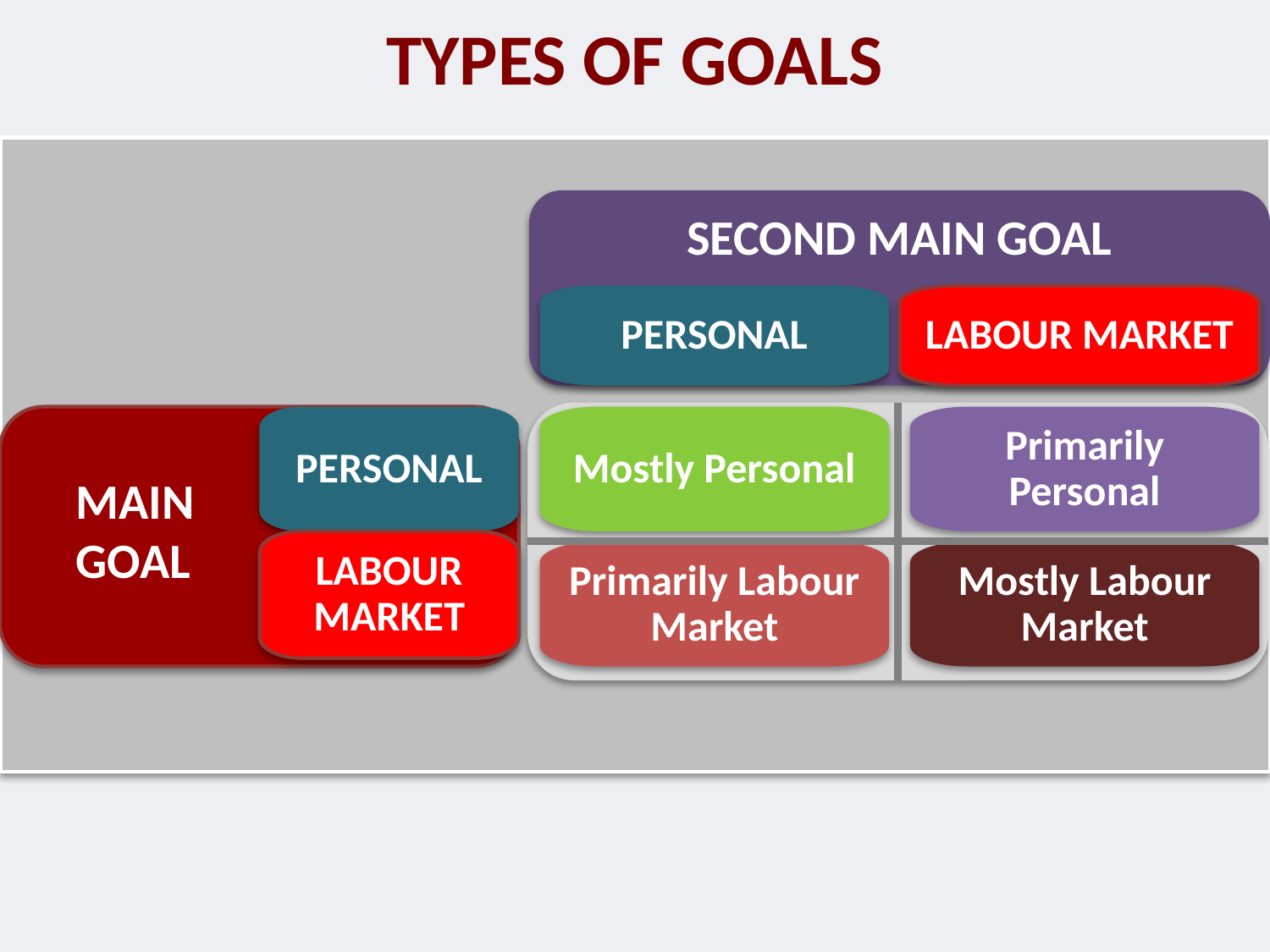

# TYPES OF GOALS

SECOND MAIN GOAL
PERSONAL
LABOUR MARKET

MAIN
GOAL
PERSONAL
Mostly Personal
Primarily Personal
LABOUR MARKET
Primarily Labour Market
Mostly Labour Market